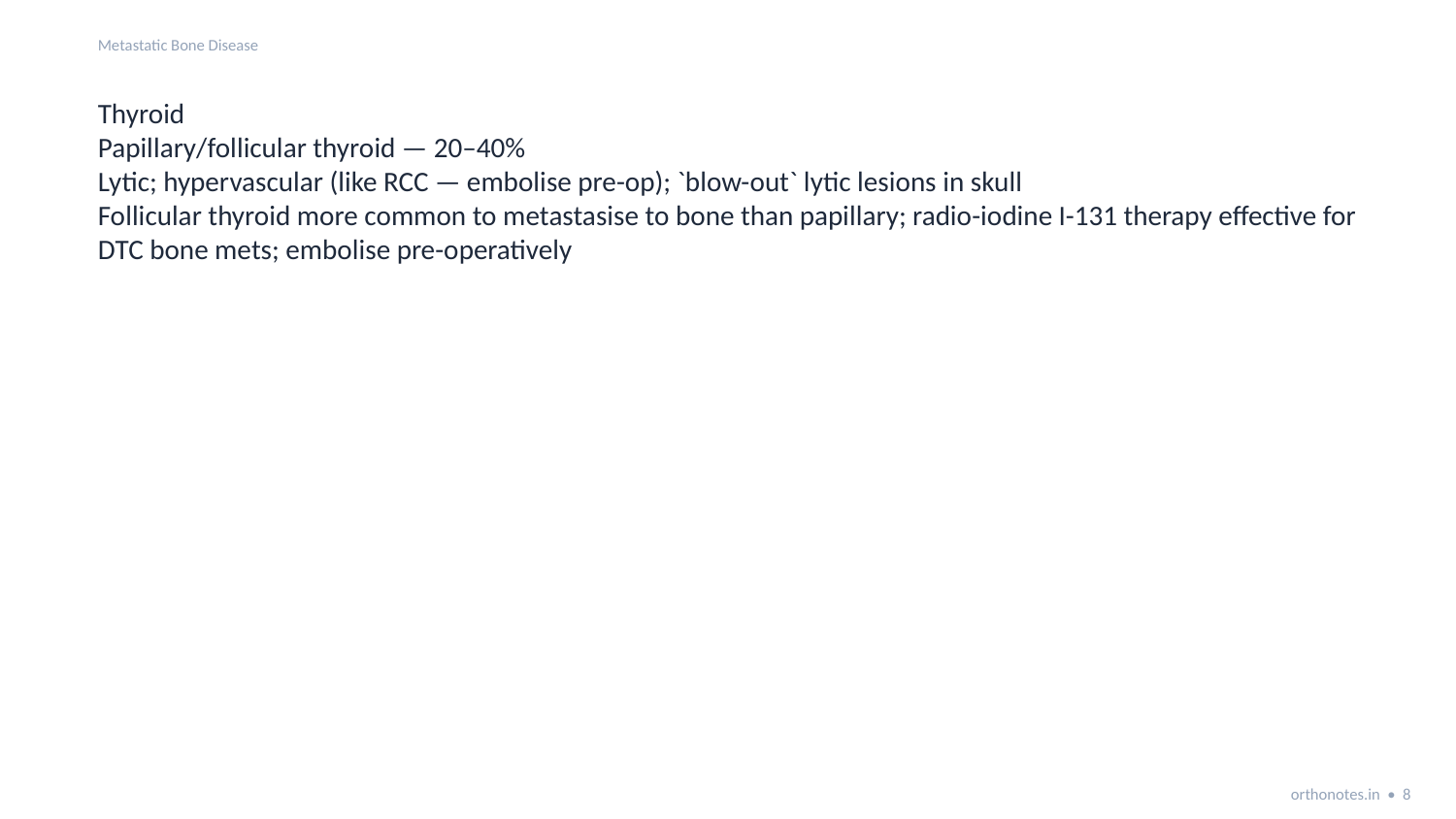

Metastatic Bone Disease
Thyroid
Papillary/follicular thyroid — 20–40%
Lytic; hypervascular (like RCC — embolise pre-op); `blow-out` lytic lesions in skull
Follicular thyroid more common to metastasise to bone than papillary; radio-iodine I-131 therapy effective for DTC bone mets; embolise pre-operatively
orthonotes.in  •  8